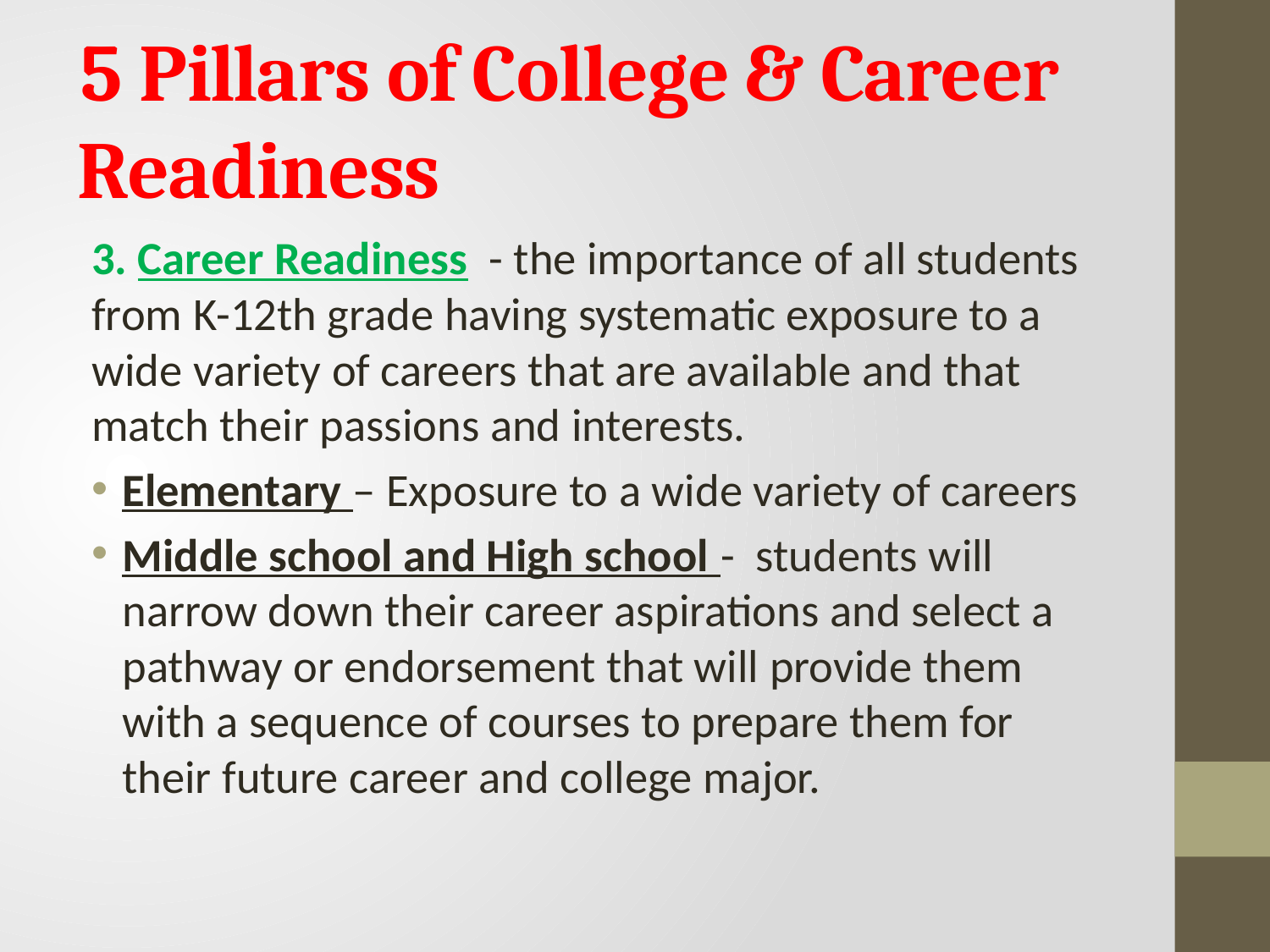

# 5 Pillars of College & Career Readiness
3. Career Readiness  - the importance of all students from K-12th grade having systematic exposure to a wide variety of careers that are available and that match their passions and interests.
Elementary – Exposure to a wide variety of careers
Middle school and High school -  students will narrow down their career aspirations and select a pathway or endorsement that will provide them with a sequence of courses to prepare them for their future career and college major.